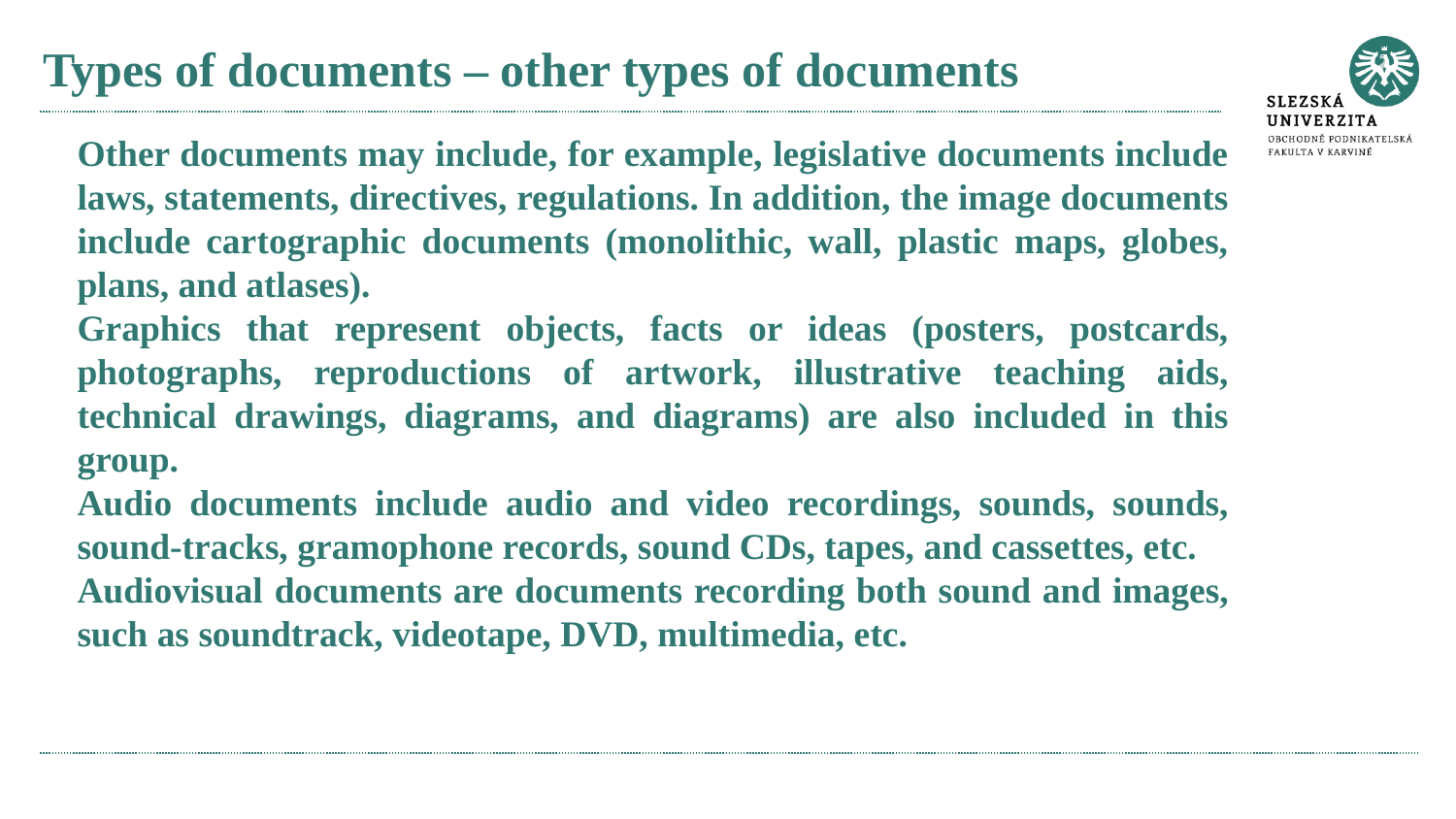

# Types of documents – other types of documents
Other documents may include, for example, legislative documents include laws, statements, directives, regulations. In addition, the image documents include cartographic documents (monolithic, wall, plastic maps, globes, plans, and atlases).
Graphics that represent objects, facts or ideas (posters, postcards, photographs, reproductions of artwork, illustrative teaching aids, technical drawings, diagrams, and diagrams) are also included in this group.
Audio documents include audio and video recordings, sounds, sounds, sound-tracks, gramophone records, sound CDs, tapes, and cassettes, etc.
Audiovisual documents are documents recording both sound and images, such as soundtrack, videotape, DVD, multimedia, etc.